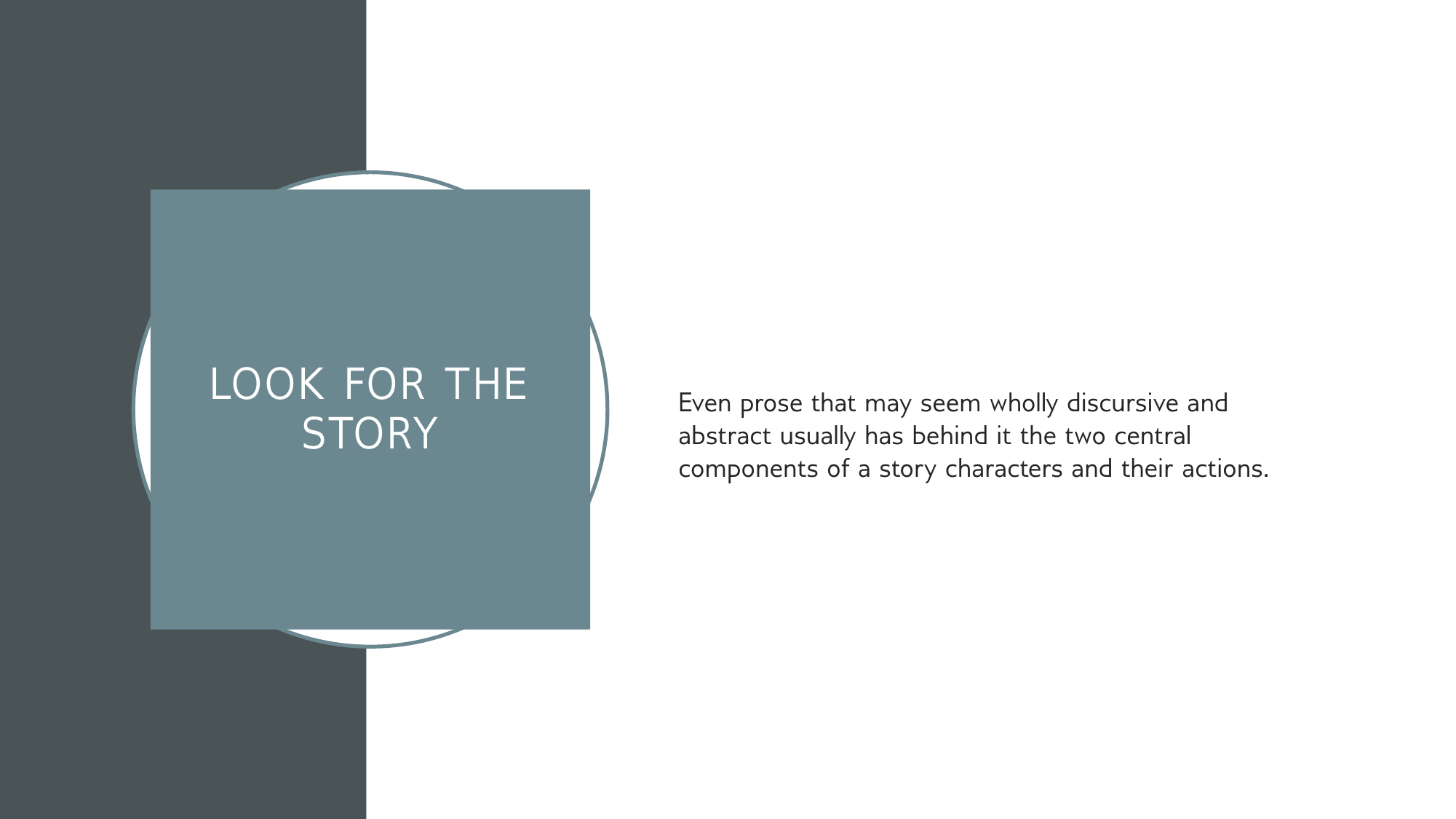

Even prose that may seem wholly discursive and abstract usually has behind it the two central components of a story characters and their actions.

# Look for the story